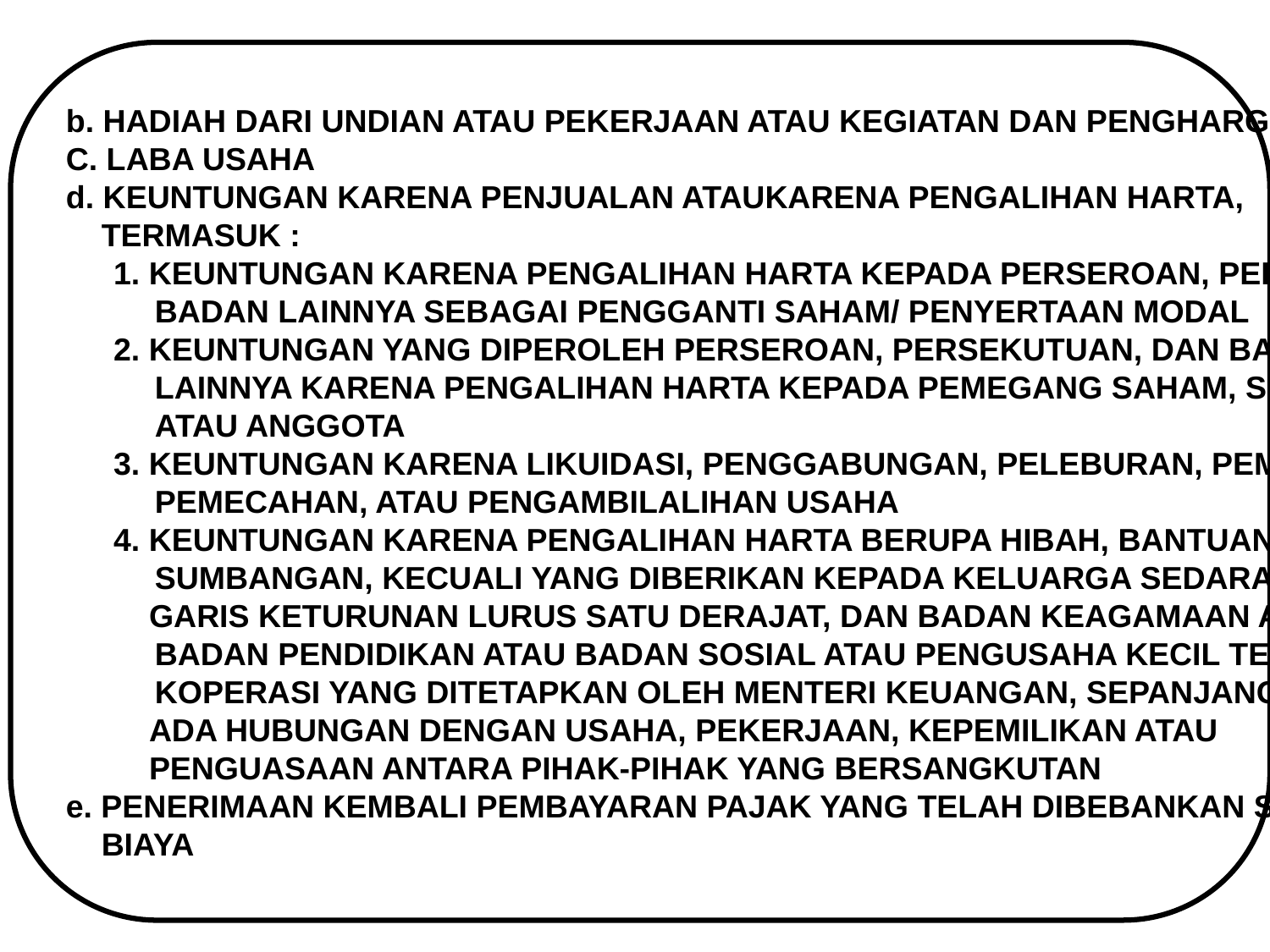

b. HADIAH DARI UNDIAN ATAU PEKERJAAN ATAU KEGIATAN DAN PENGHARGAAN
C. LABA USAHA
d. KEUNTUNGAN KARENA PENJUALAN ATAUKARENA PENGALIHAN HARTA,
    TERMASUK :
	1. KEUNTUNGAN KARENA PENGALIHAN HARTA KEPADA PERSEROAN, PERSEKUTUAN,
          BADAN LAINNYA SEBAGAI PENGGANTI SAHAM/ PENYERTAAN MODAL
	2. KEUNTUNGAN YANG DIPEROLEH PERSEROAN, PERSEKUTUAN, DAN BADAN
          LAINNYA KARENA PENGALIHAN HARTA KEPADA PEMEGANG SAHAM, SEKUTU
          ATAU ANGGOTA
    	3. KEUNTUNGAN KARENA LIKUIDASI, PENGGABUNGAN, PELEBURAN, PEMEKARAN,
          PEMECAHAN, ATAU PENGAMBILALIHAN USAHA
	4. KEUNTUNGAN KARENA PENGALIHAN HARTA BERUPA HIBAH, BANTUAN ATAU
          SUMBANGAN, KECUALI YANG DIBERIKAN KEPADA KELUARGA SEDARAH DALAM
	    GARIS KETURUNAN LURUS SATU DERAJAT, DAN BADAN KEAGAMAAN ATAU
          BADAN PENDIDIKAN ATAU BADAN SOSIAL ATAU PENGUSAHA KECIL TERMASUK
          KOPERASI YANG DITETAPKAN OLEH MENTERI KEUANGAN, SEPANJANG TIDAK
	    ADA HUBUNGAN DENGAN USAHA, PEKERJAAN, KEPEMILIKAN ATAU
	    PENGUASAAN ANTARA PIHAK-PIHAK YANG BERSANGKUTAN
e. PENERIMAAN KEMBALI PEMBAYARAN PAJAK YANG TELAH DIBEBANKAN SEBAGAI
    BIAYA